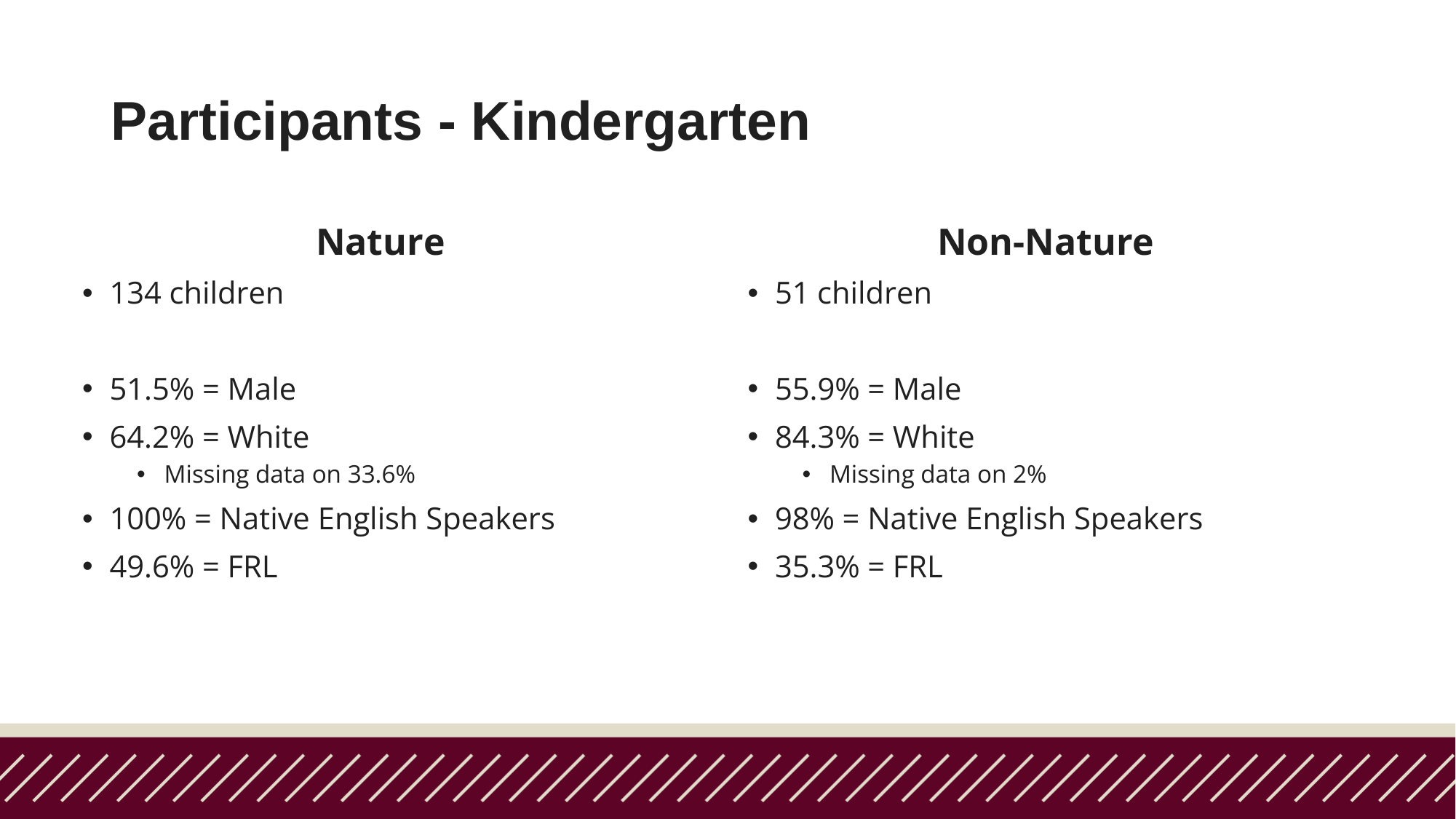

# Participants - Kindergarten
Nature
134 children

51.5% = Male
64.2% = White
Missing data on 33.6%
100% = Native English Speakers
49.6% = FRL

Non-Nature
51 children

55.9% = Male
84.3% = White
Missing data on 2%
98% = Native English Speakers
35.3% = FRL